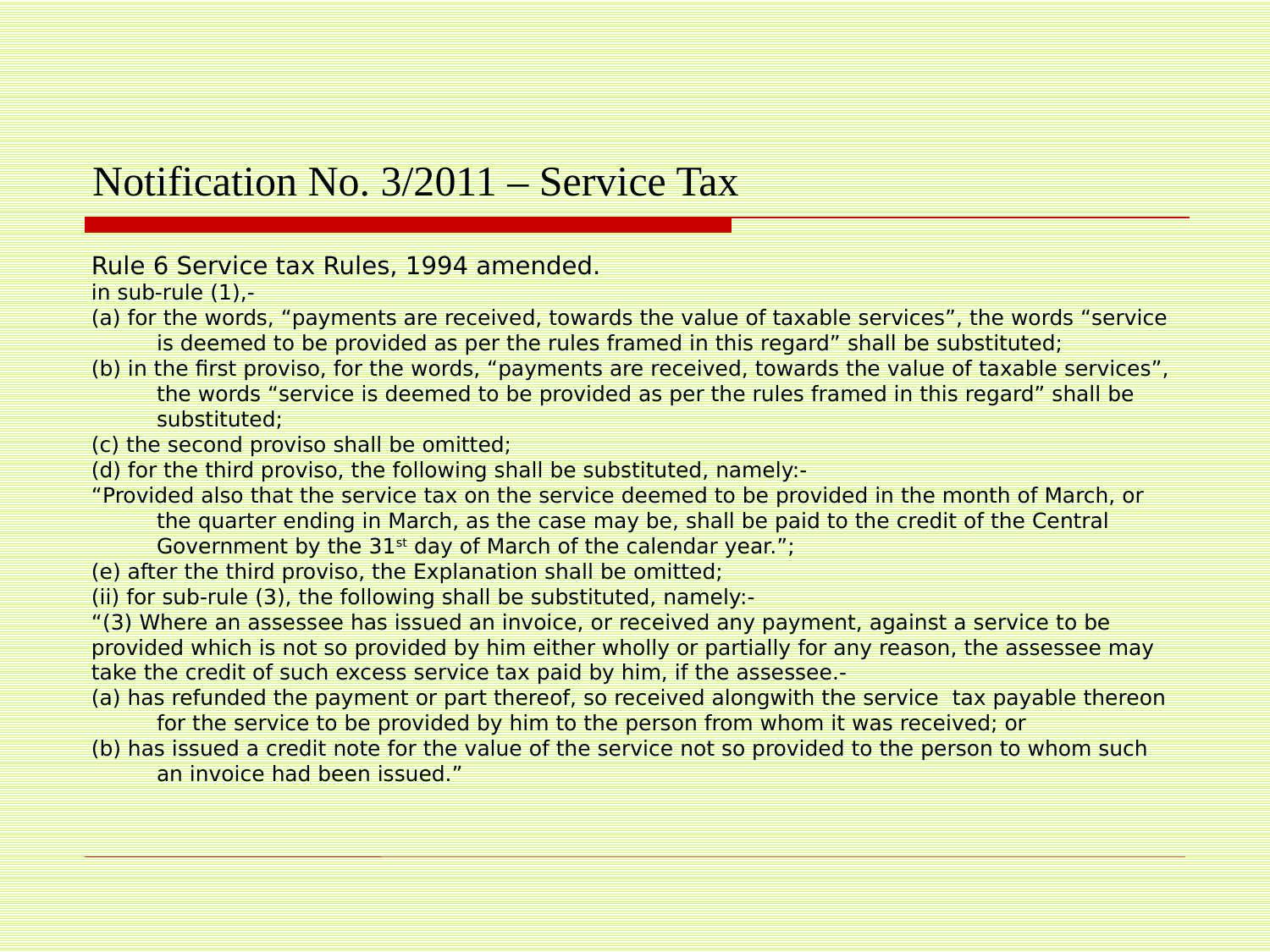

# Notification No. 3/2011 – Service Tax
Rule 6 Service tax Rules, 1994 amended.
in sub-rule (1),-
(a) for the words, “payments are received, towards the value of taxable services”, the words “service is deemed to be provided as per the rules framed in this regard” shall be substituted;
(b) in the first proviso, for the words, “payments are received, towards the value of taxable services”, the words “service is deemed to be provided as per the rules framed in this regard” shall be substituted;
(c) the second proviso shall be omitted;
(d) for the third proviso, the following shall be substituted, namely:-
“Provided also that the service tax on the service deemed to be provided in the month of March, or the quarter ending in March, as the case may be, shall be paid to the credit of the Central  Government by the 31st day of March of the calendar year.”;
(e) after the third proviso, the Explanation shall be omitted;
(ii) for sub-rule (3), the following shall be substituted, namely:-
“(3) Where an assessee has issued an invoice, or received any payment, against a service to be
provided which is not so provided by him either wholly or partially for any reason, the assessee may
take the credit of such excess service tax paid by him, if the assessee.-
(a) has refunded the payment or part thereof, so received alongwith the service  tax payable thereon for the service to be provided by him to the person from whom it was received; or
(b) has issued a credit note for the value of the service not so provided to the person to whom such an invoice had been issued.”